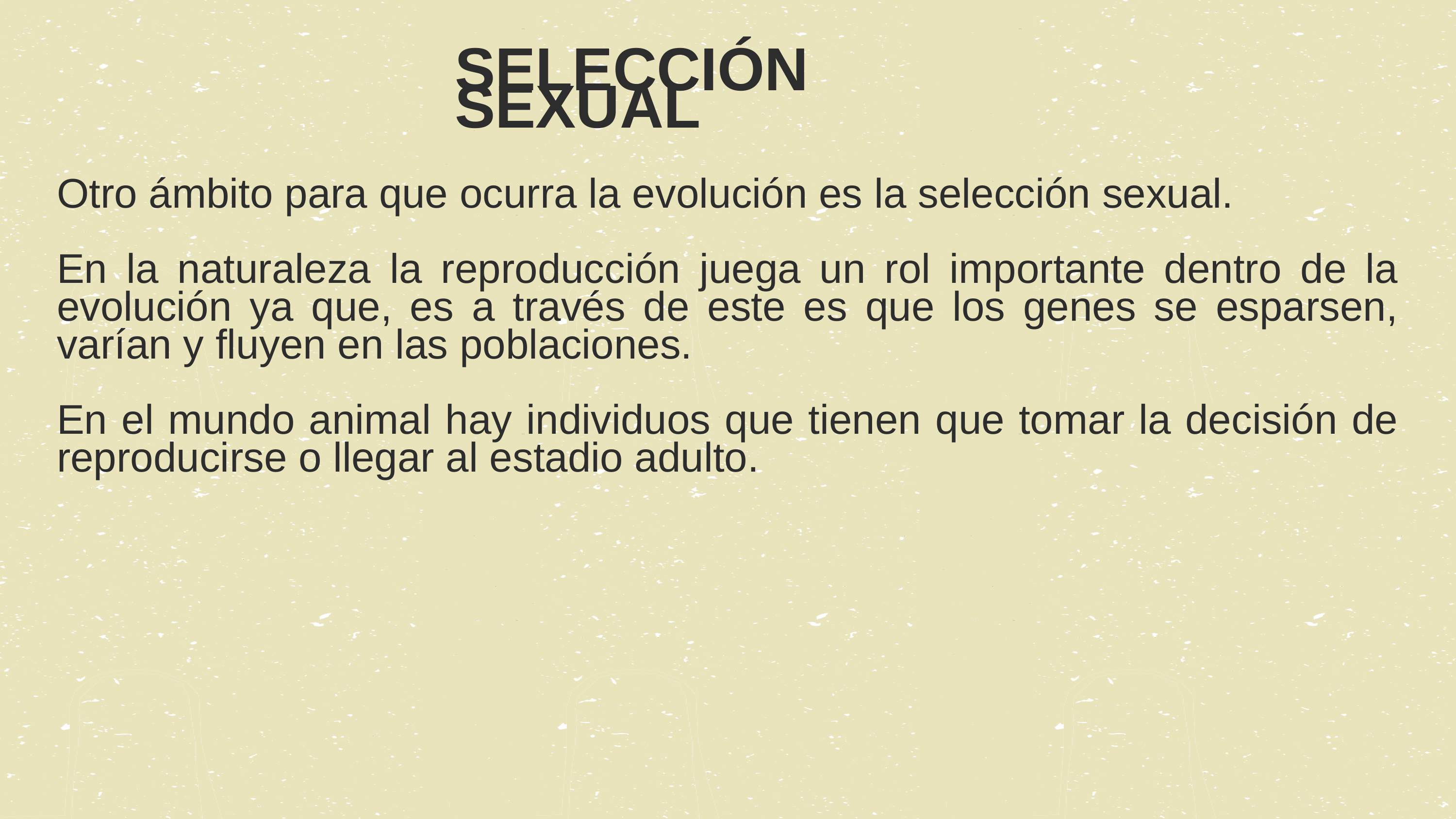

SELECCIÓN SEXUAL
Otro ámbito para que ocurra la evolución es la selección sexual.

En la naturaleza la reproducción juega un rol importante dentro de la evolución ya que, es a través de este es que los genes se esparsen, varían y fluyen en las poblaciones.

En el mundo animal hay individuos que tienen que tomar la decisión de reproducirse o llegar al estadio adulto.